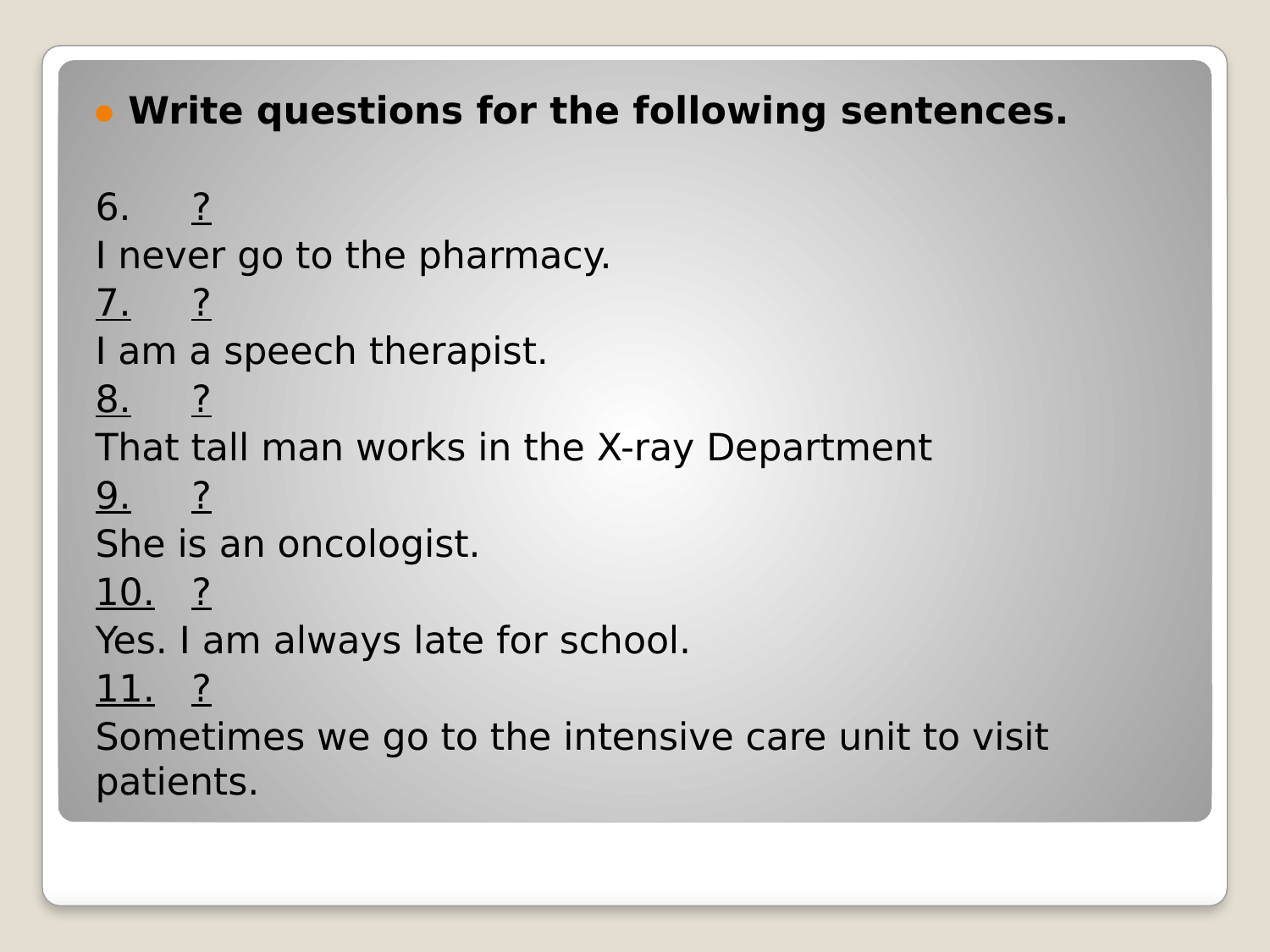

Write questions for the following sentences.

6. 								?
I never go to the pharmacy.
7.								?
I am a speech therapist.
8.								?
That tall man works in the X-ray Department
9.								?
She is an oncologist.
10.								?
Yes. I am always late for school.
11.								?
Sometimes we go to the intensive care unit to visit patients.